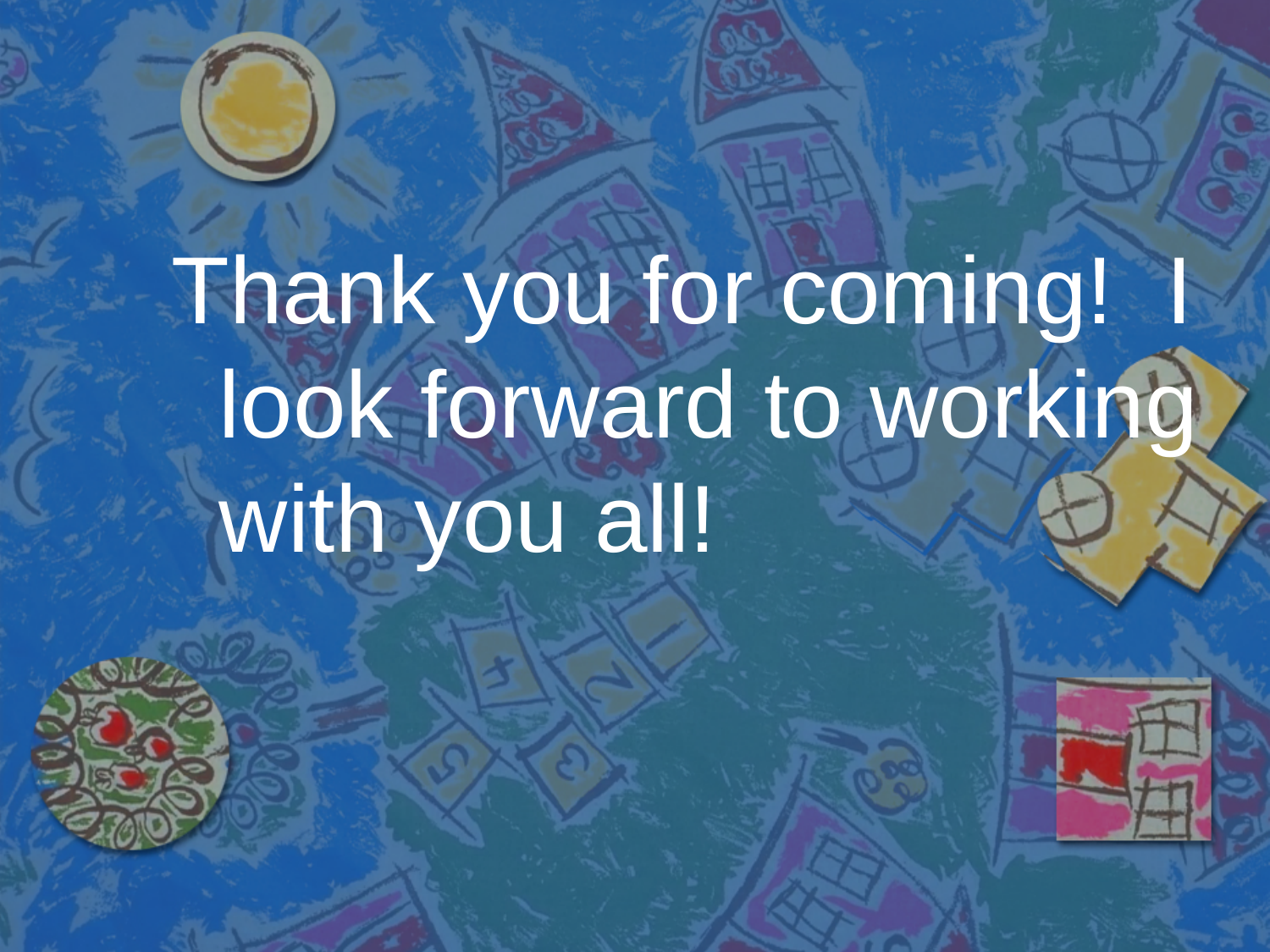

Thank you for coming!  I look forward to working with you all!